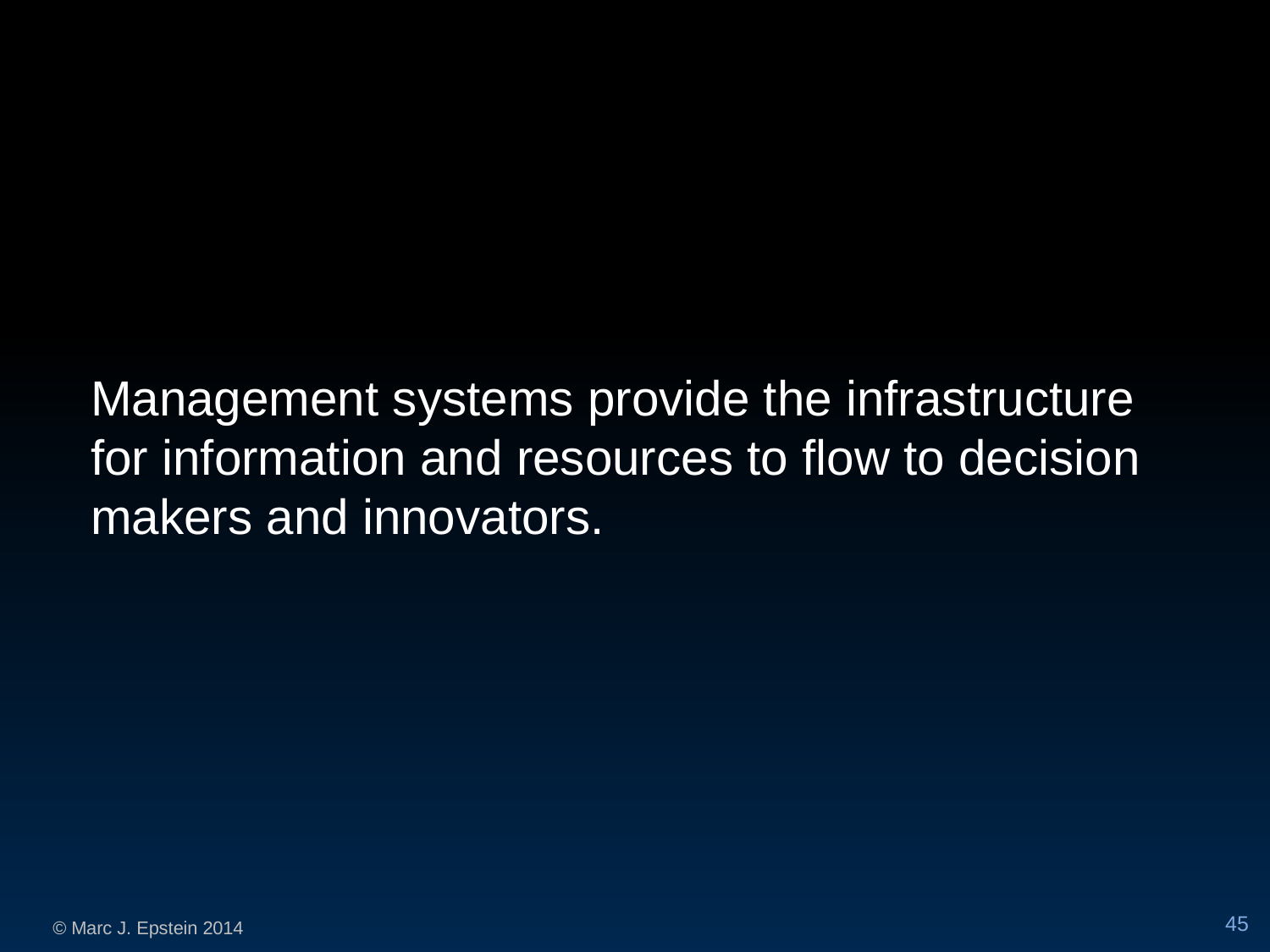

Management systems provide the infrastructure for information and resources to flow to decision makers and innovators.
45